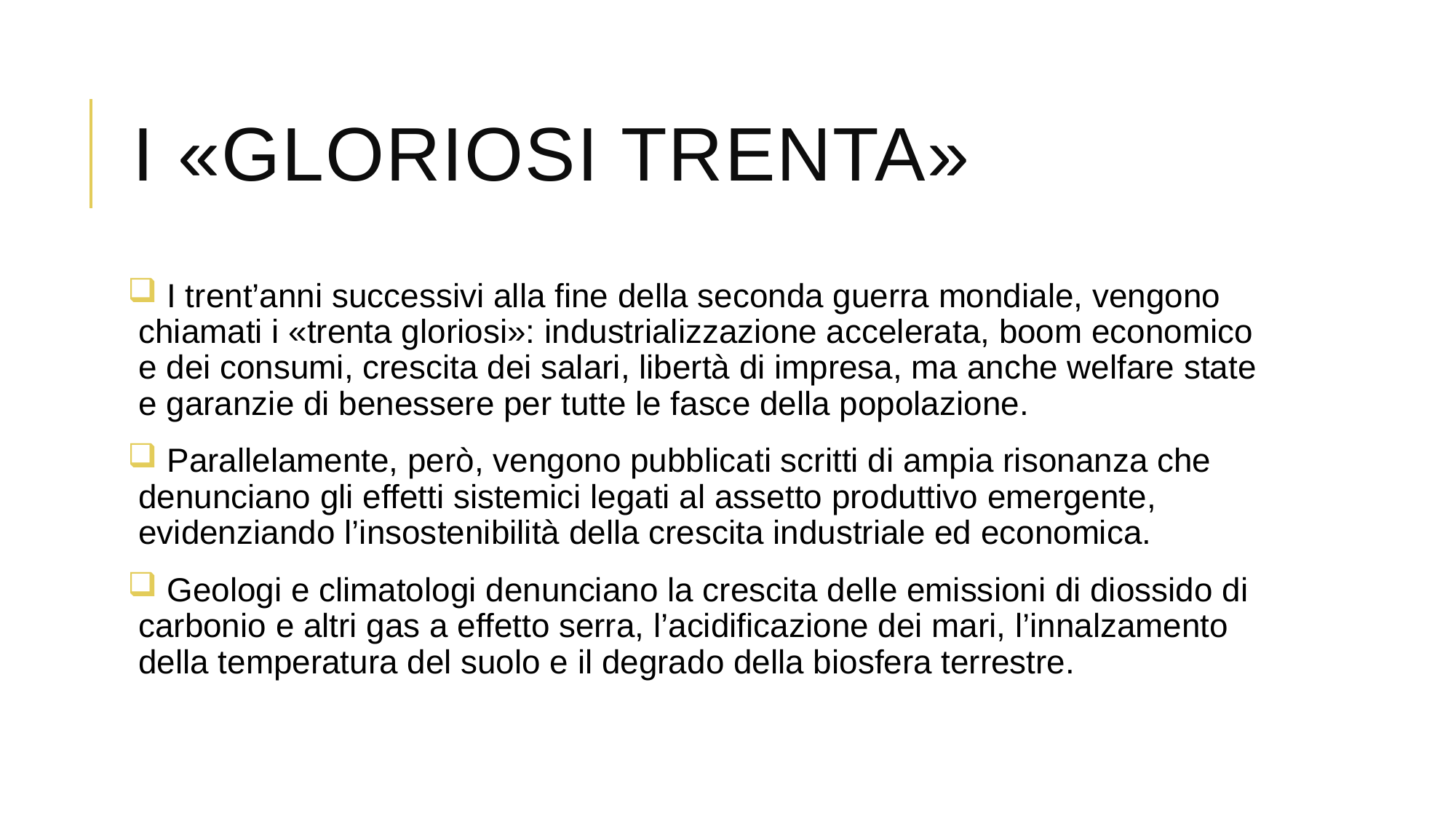

# I «GLORIOSI TRENTA»
 I trent’anni successivi alla fine della seconda guerra mondiale, vengono chiamati i «trenta gloriosi»: industrializzazione accelerata, boom economico e dei consumi, crescita dei salari, libertà di impresa, ma anche welfare state e garanzie di benessere per tutte le fasce della popolazione.
 Parallelamente, però, vengono pubblicati scritti di ampia risonanza che denunciano gli effetti sistemici legati al assetto produttivo emergente, evidenziando l’insostenibilità della crescita industriale ed economica.
 Geologi e climatologi denunciano la crescita delle emissioni di diossido di carbonio e altri gas a effetto serra, l’acidificazione dei mari, l’innalzamento della temperatura del suolo e il degrado della biosfera terrestre.